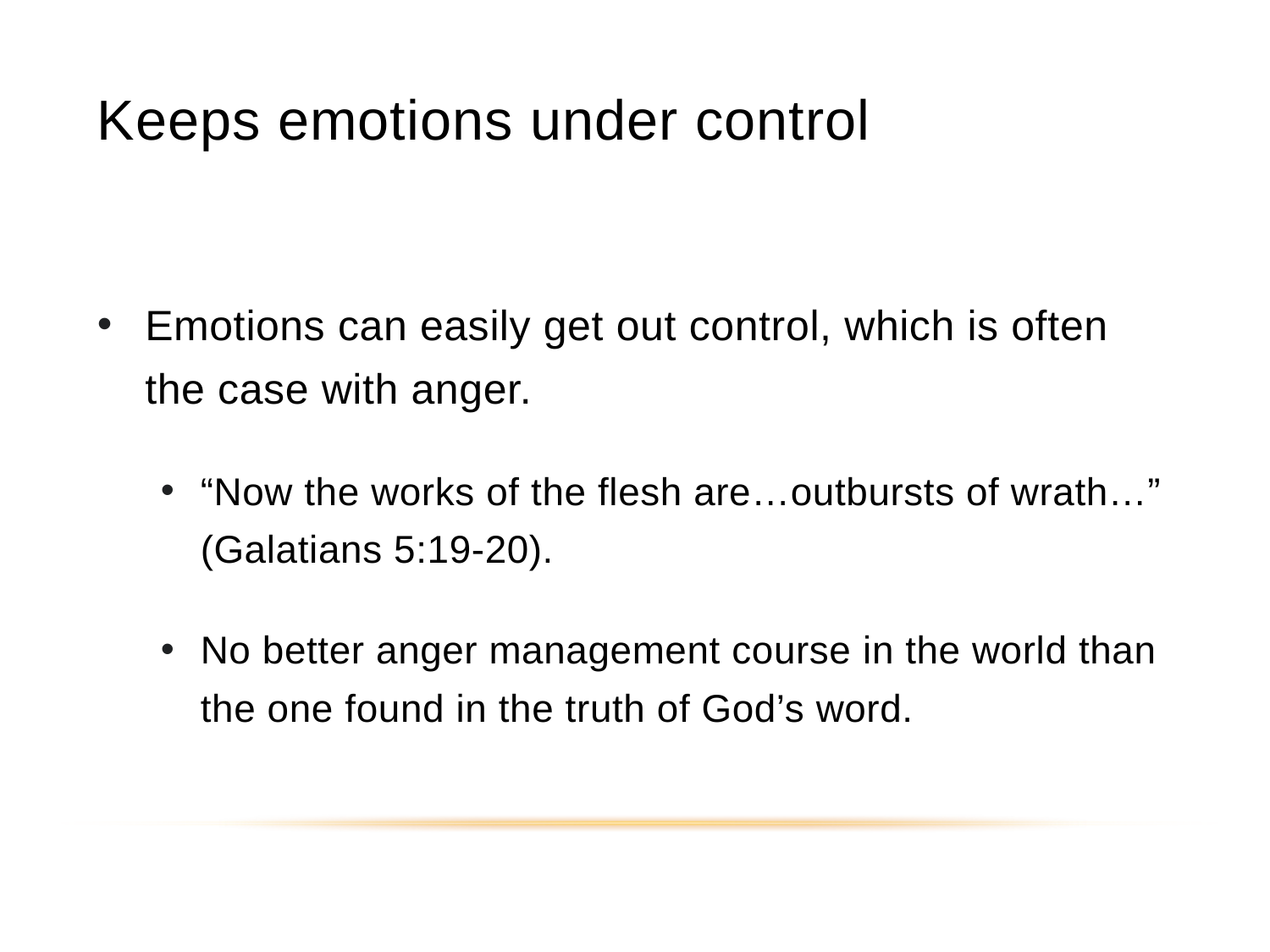

# Keeps emotions under control
Emotions can easily get out control, which is often the case with anger.
“Now the works of the flesh are…outbursts of wrath…” (Galatians 5:19-20).
No better anger management course in the world than the one found in the truth of God’s word.